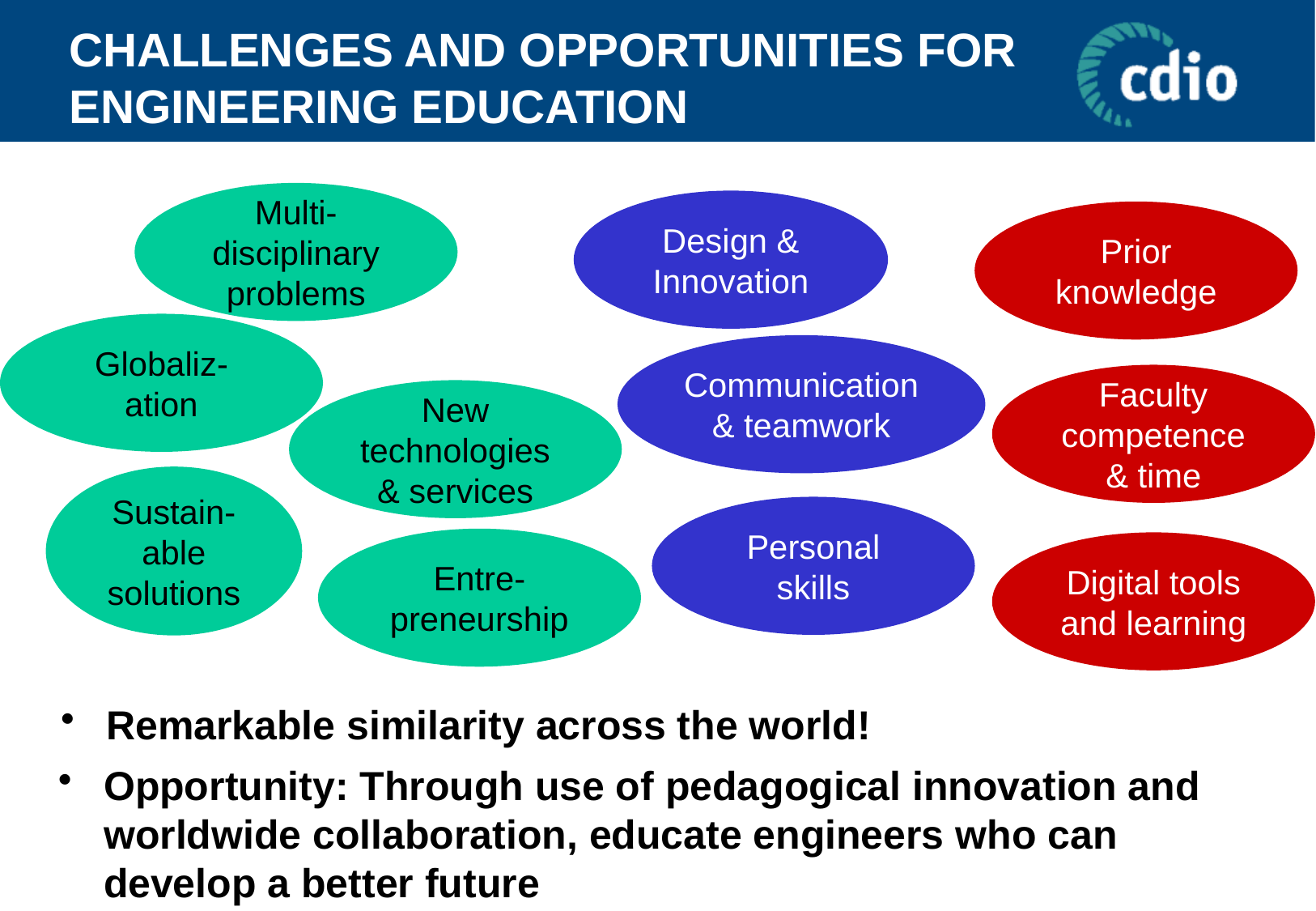

# CHALLENGES AND OPPORTUNITIES FOR ENGINEERING EDUCATION
Multi-disciplinary problems
Design & Innovation
Prior knowledge
Globaliz-ation
Communication & teamwork
Faculty competence & time
New technologies & services
Sustain-
able solutions
Personal skills
Entre-preneurship
Digital tools and learning
Remarkable similarity across the world!
Opportunity: Through use of pedagogical innovation and worldwide collaboration, educate engineers who can develop a better future